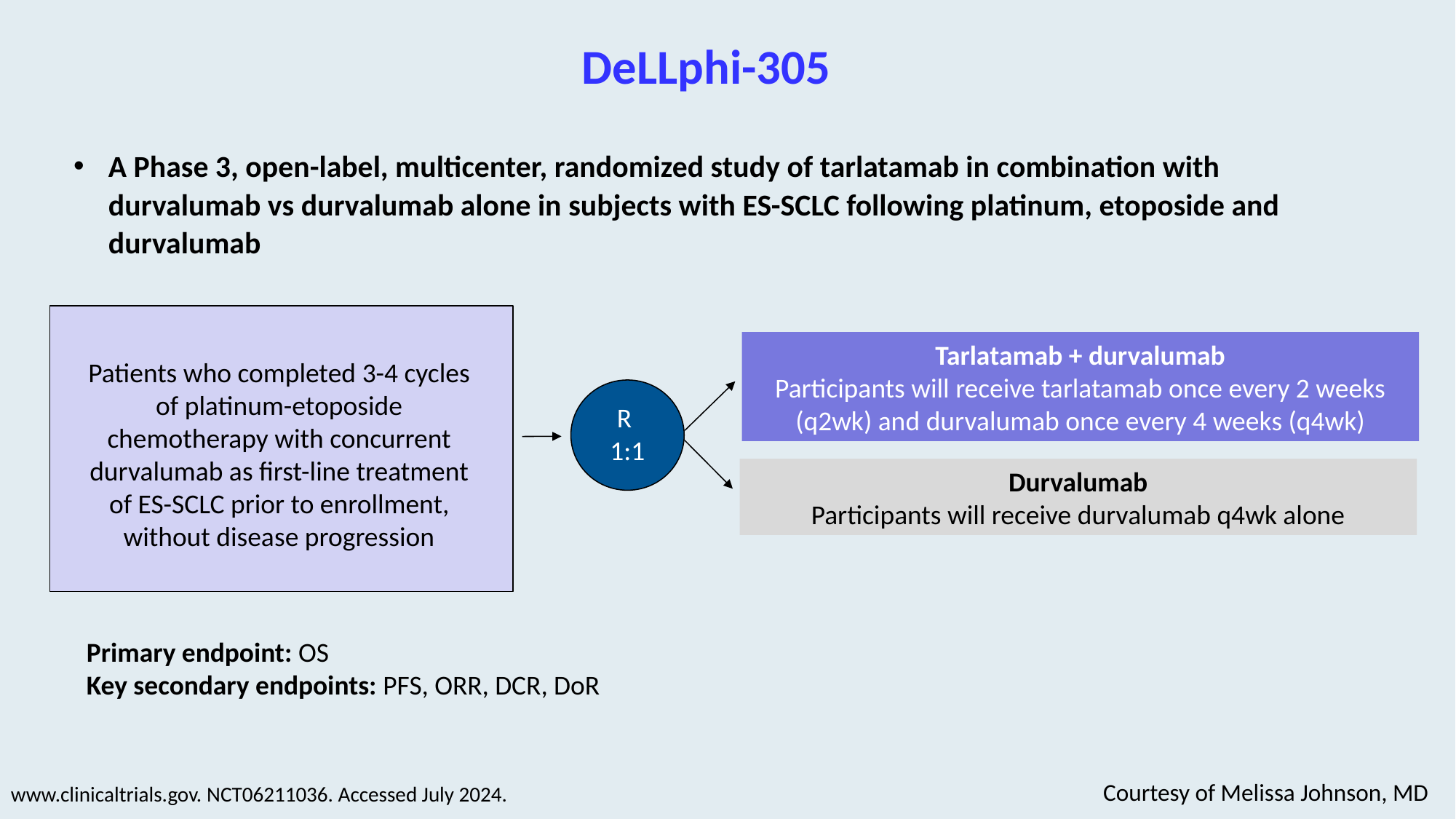

# DeLLphi-305
A Phase 3, open-label, multicenter, randomized study of tarlatamab in combination with durvalumab vs durvalumab alone in subjects with ES-SCLC following platinum, etoposide and durvalumab

Tarlatamab + durvalumab
Participants will receive tarlatamab once every 2 weeks (q2wk) and durvalumab once every 4 weeks (q4wk)
Patients who completed 3-4 cycles of platinum-etoposide chemotherapy with concurrent durvalumab as first-line treatment of ES-SCLC prior to enrollment, without disease progression

R
1:1
Durvalumab
Participants will receive durvalumab q4wk alone
Primary endpoint: OS
Key secondary endpoints: PFS, ORR, DCR, DoR
Courtesy of Melissa Johnson, MD
www.clinicaltrials.gov. NCT06211036. Accessed July 2024.